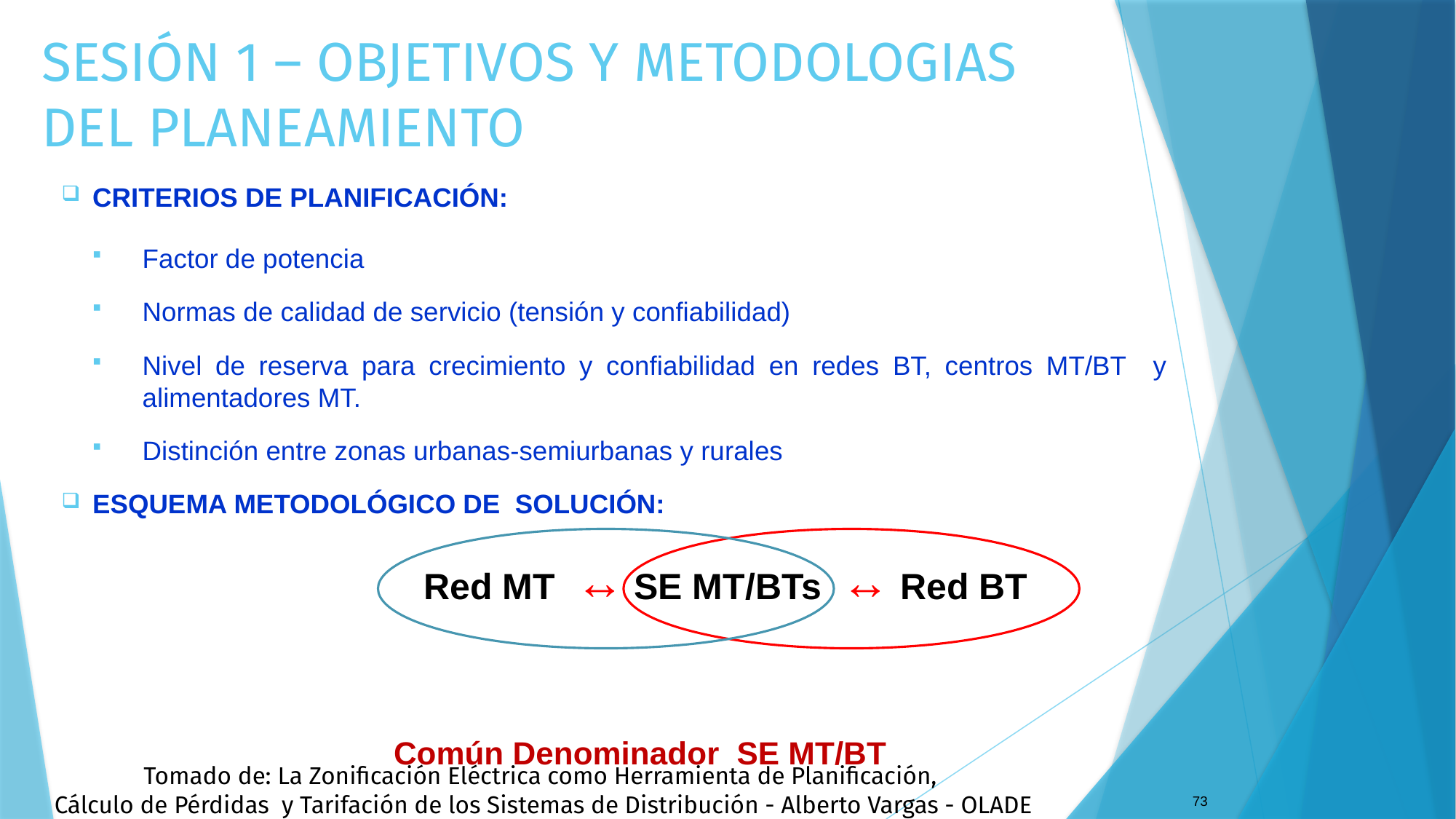

# SESIÓN 1 – OBJETIVOS Y METODOLOGIAS DEL PLANEAMIENTO
CRITERIOS DE PLANIFICACIÓN:
Factor de potencia
Normas de calidad de servicio (tensión y confiabilidad)
Nivel de reserva para crecimiento y confiabilidad en redes BT, centros MT/BT  y alimentadores MT.
Distinción entre zonas urbanas-semiurbanas y rurales
ESQUEMA METODOLÓGICO DE  SOLUCIÓN:

Común Denominador  SE MT/BT

Red MT  ↔ SE MT/BTs  ↔ Red BT

Tomado de: La Zonificación Eléctrica como Herramienta de Planificación,
Cálculo de Pérdidas  y Tarifación de los Sistemas de Distribución - Alberto Vargas - OLADE

73